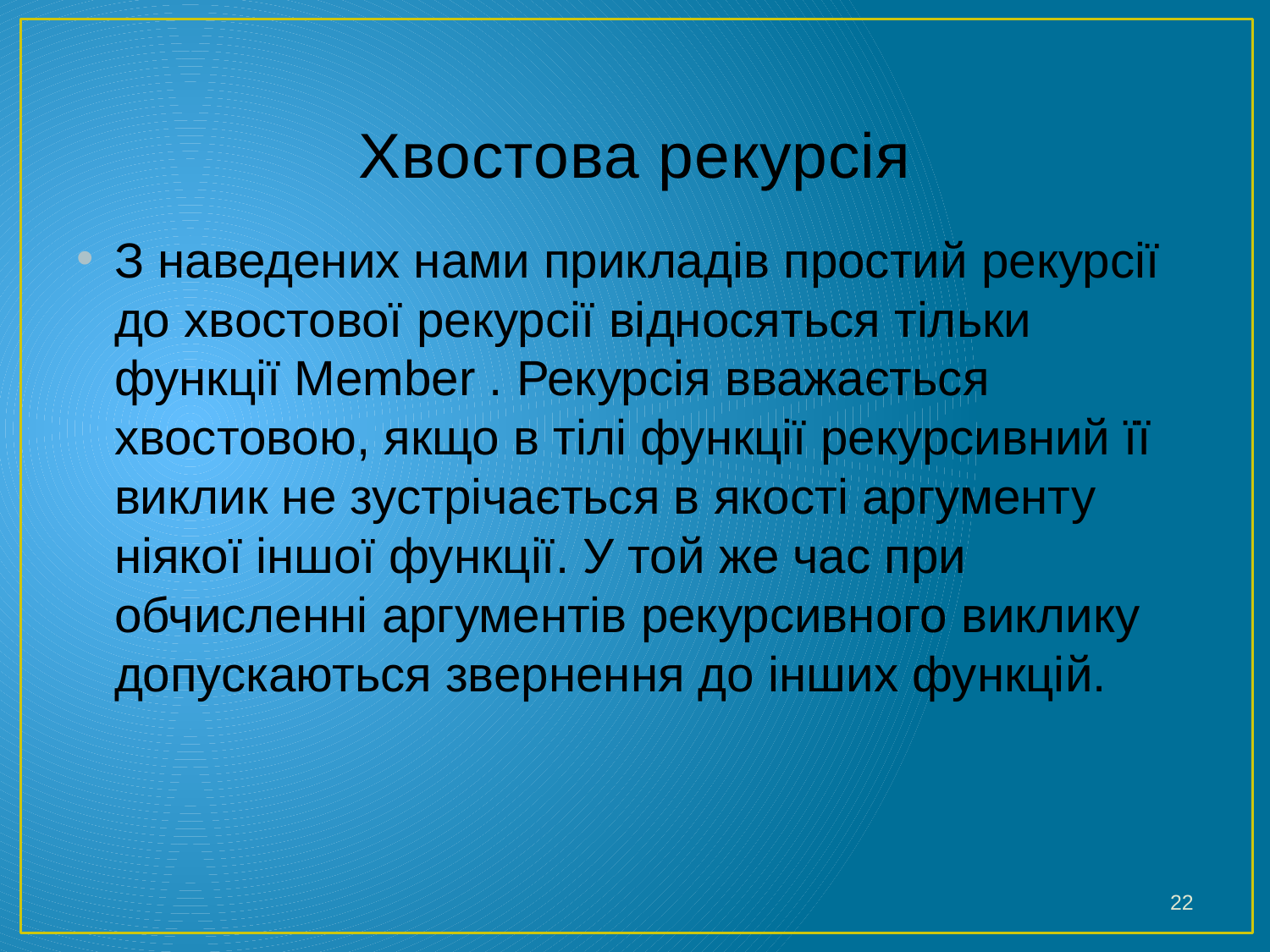

# Хвостова рекурсія
З наведених нами прикладів простий рекурсії до хвостової рекурсії відносяться тільки функції Member . Рекурсія вважається хвостовою, якщо в тілі функції рекурсивний її виклик не зустрічається в якості аргументу ніякої іншої функції. У той же час при обчисленні аргументів рекурсивного виклику допускаються звернення до інших функцій.
22